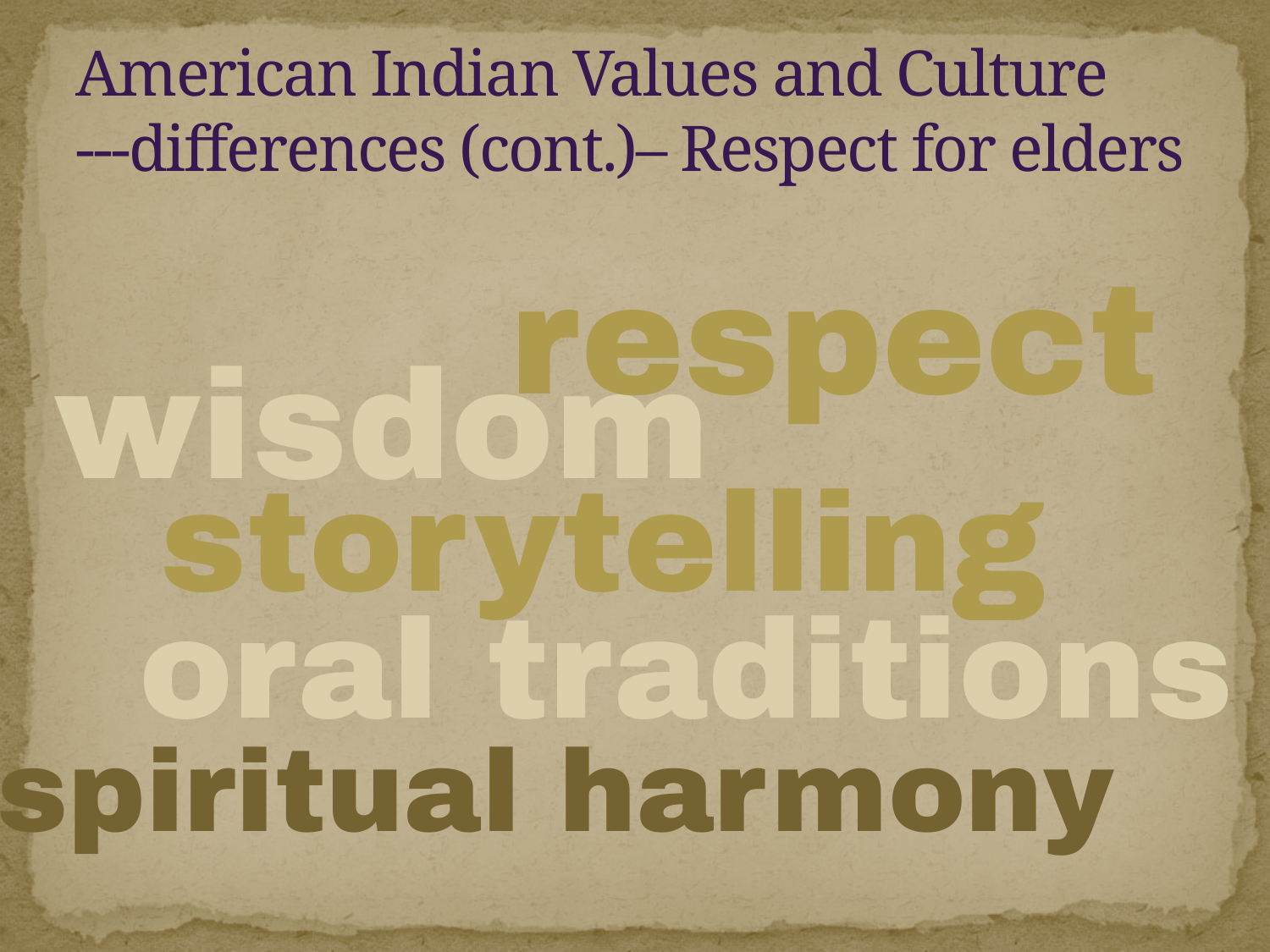

# American Indian Values and Culture ---differences (cont.)– Respect for elders
respect
wisdom
storytelling
oral traditions
spiritual harmony